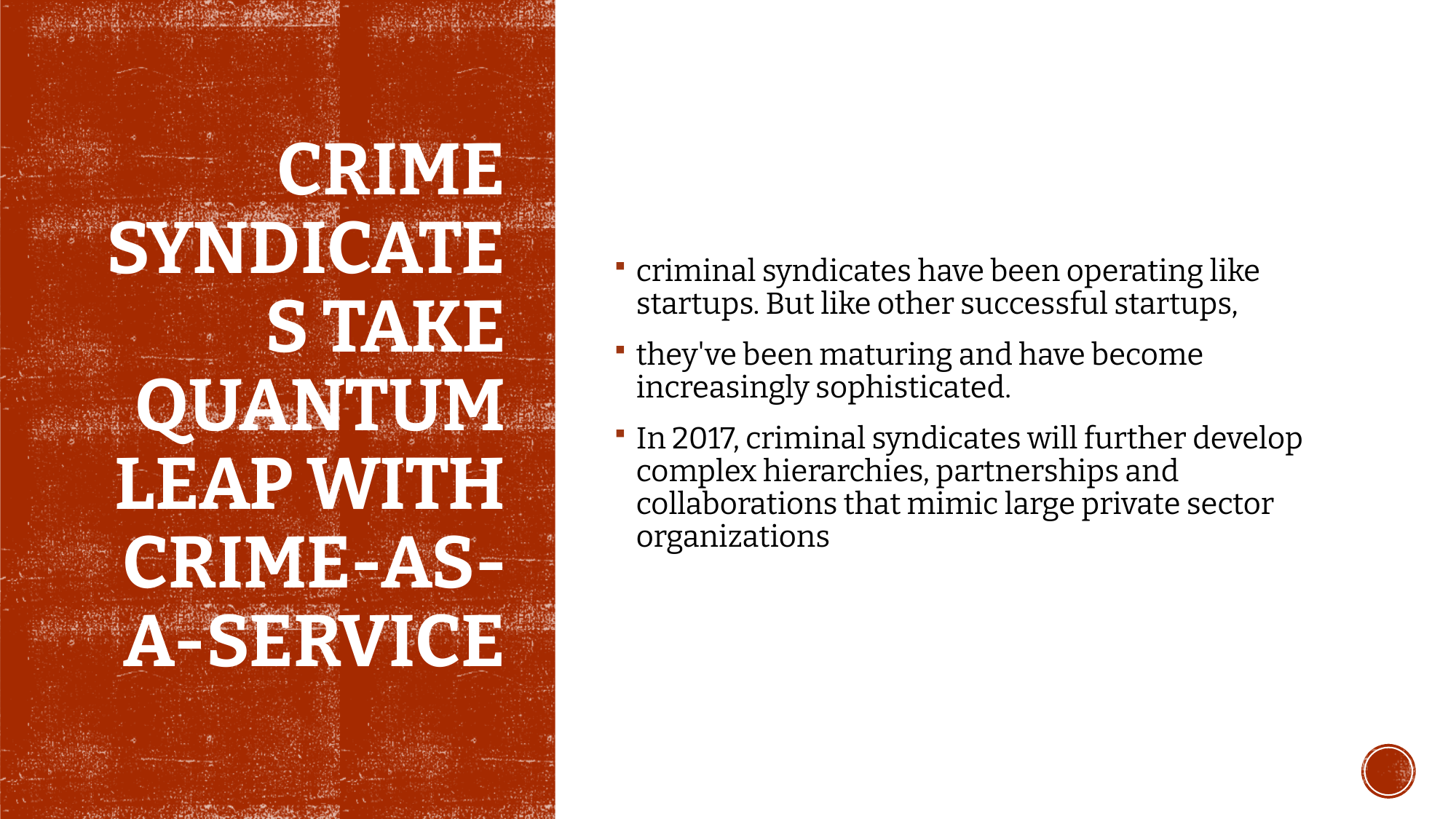

criminal syndicates have been operating like startups. But like other successful startups,
they've been maturing and have become increasingly sophisticated.
In 2017, criminal syndicates will further develop complex hierarchies, partnerships and collaborations that mimic large private sector organizations
# Crime syndicates take quantum leap with crime-as-a-service